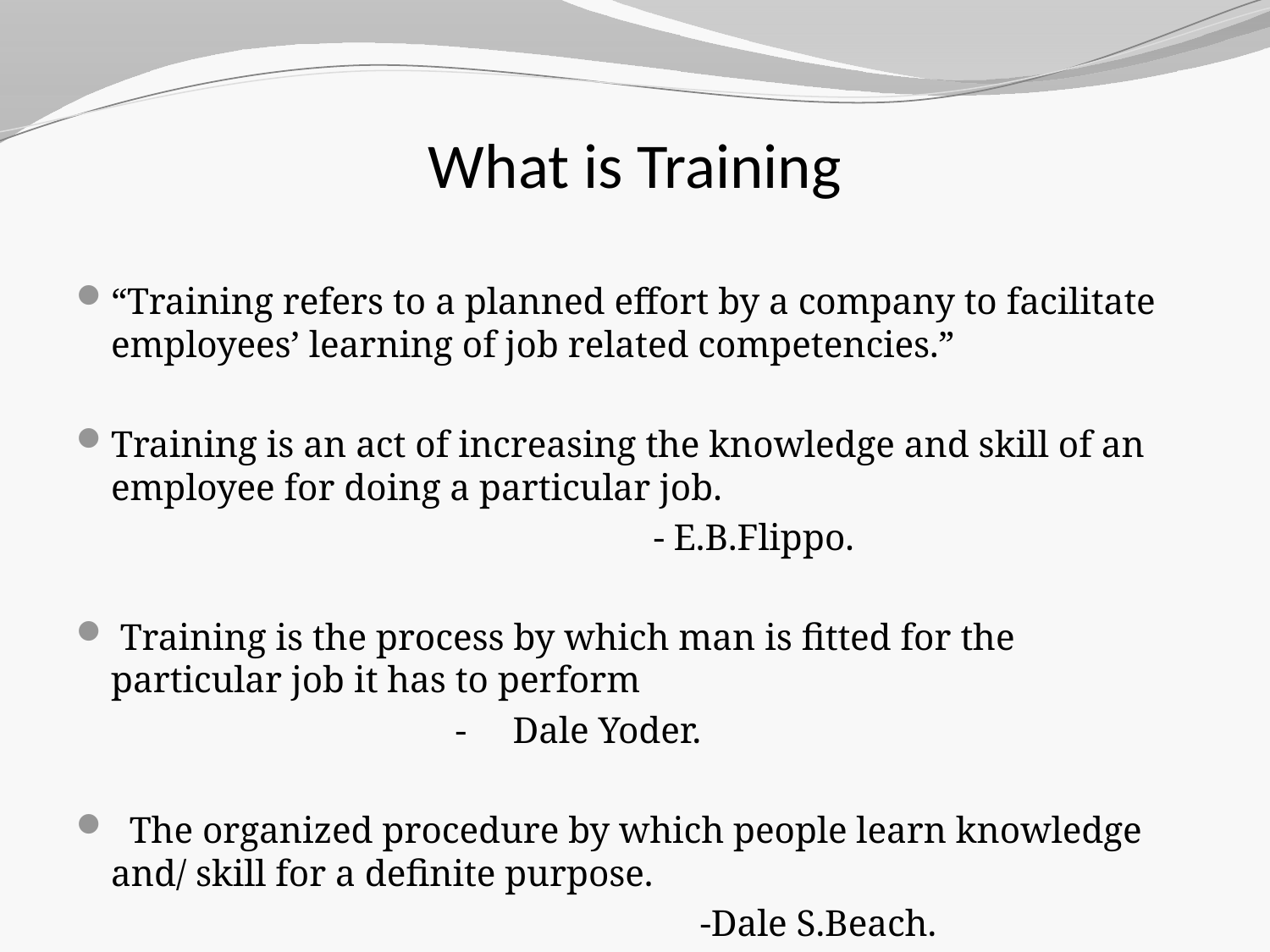

# What is Training

“Training refers to a planned effort by a company to facilitate employees’ learning of job related competencies.”

Training is an act of increasing the knowledge and skill of an employee for doing a particular job.
                                                              - E.B.Flippo.

 Training is the process by which man is fitted for the particular job it has to perform
			                                     -     Dale Yoder.

  The organized procedure by which people learn knowledge and/ skill for a definite purpose.
                                                                   -Dale S.Beach.